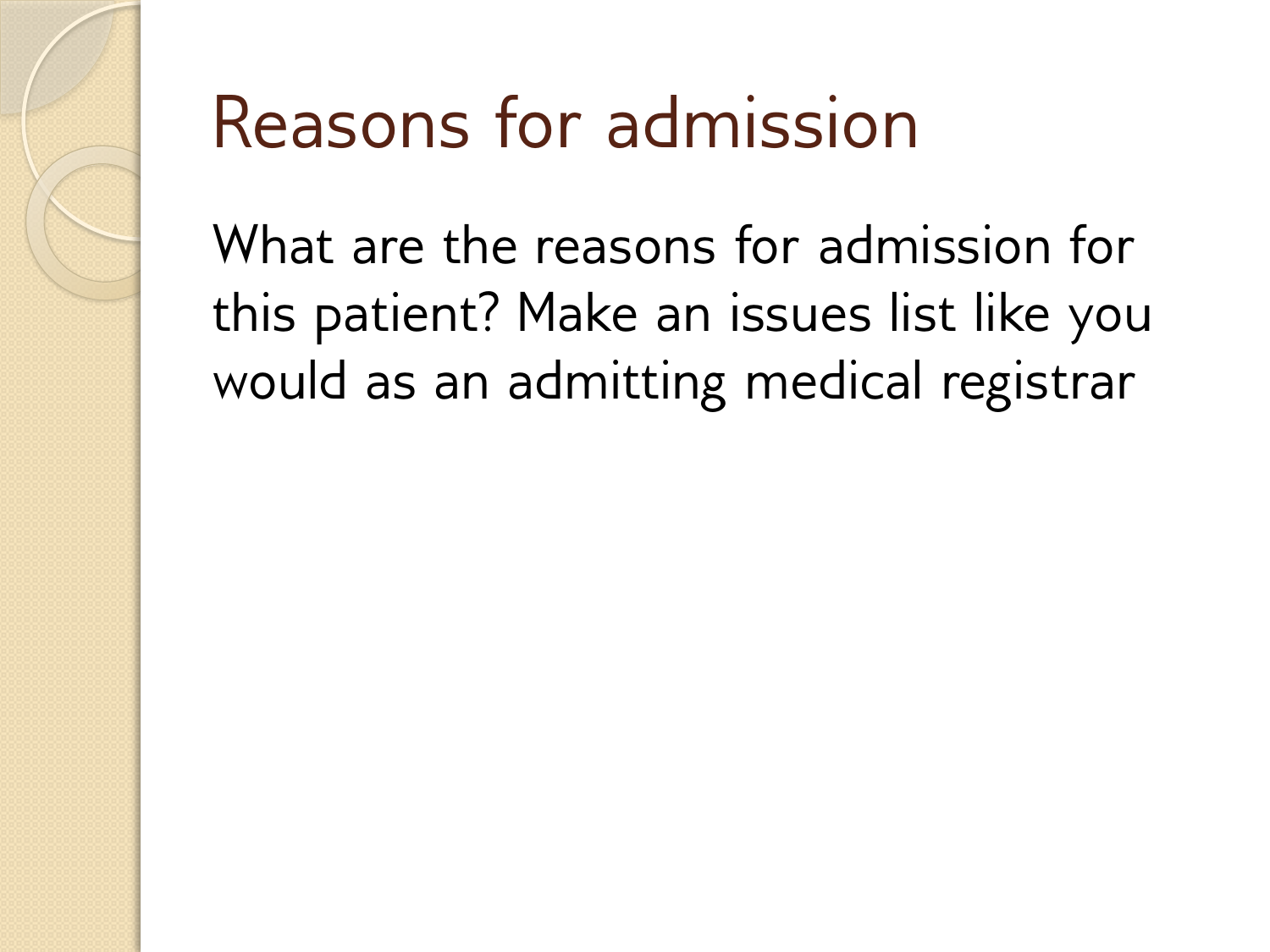

# Reasons for admission
What are the reasons for admission for this patient? Make an issues list like you would as an admitting medical registrar